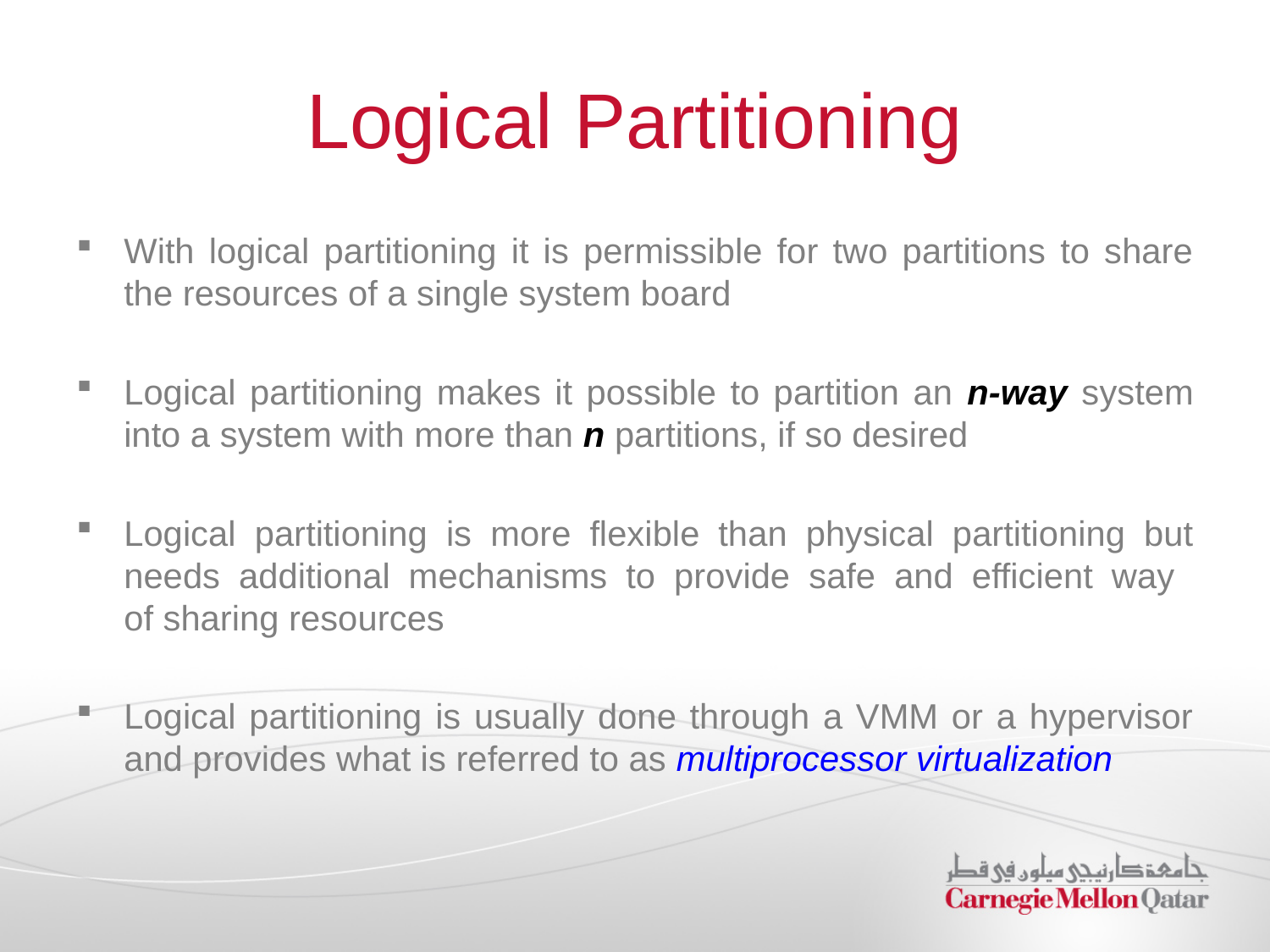

# Logical Partitioning
With logical partitioning it is permissible for two partitions to share the resources of a single system board

Logical partitioning makes it possible to partition an n-way system into a system with more than n partitions, if so desired

Logical partitioning is more flexible than physical partitioning but needs additional mechanisms to provide safe and efficient way
of sharing resources

Logical partitioning is usually done through a VMM or a hypervisor and provides what is referred to as multiprocessor virtualization